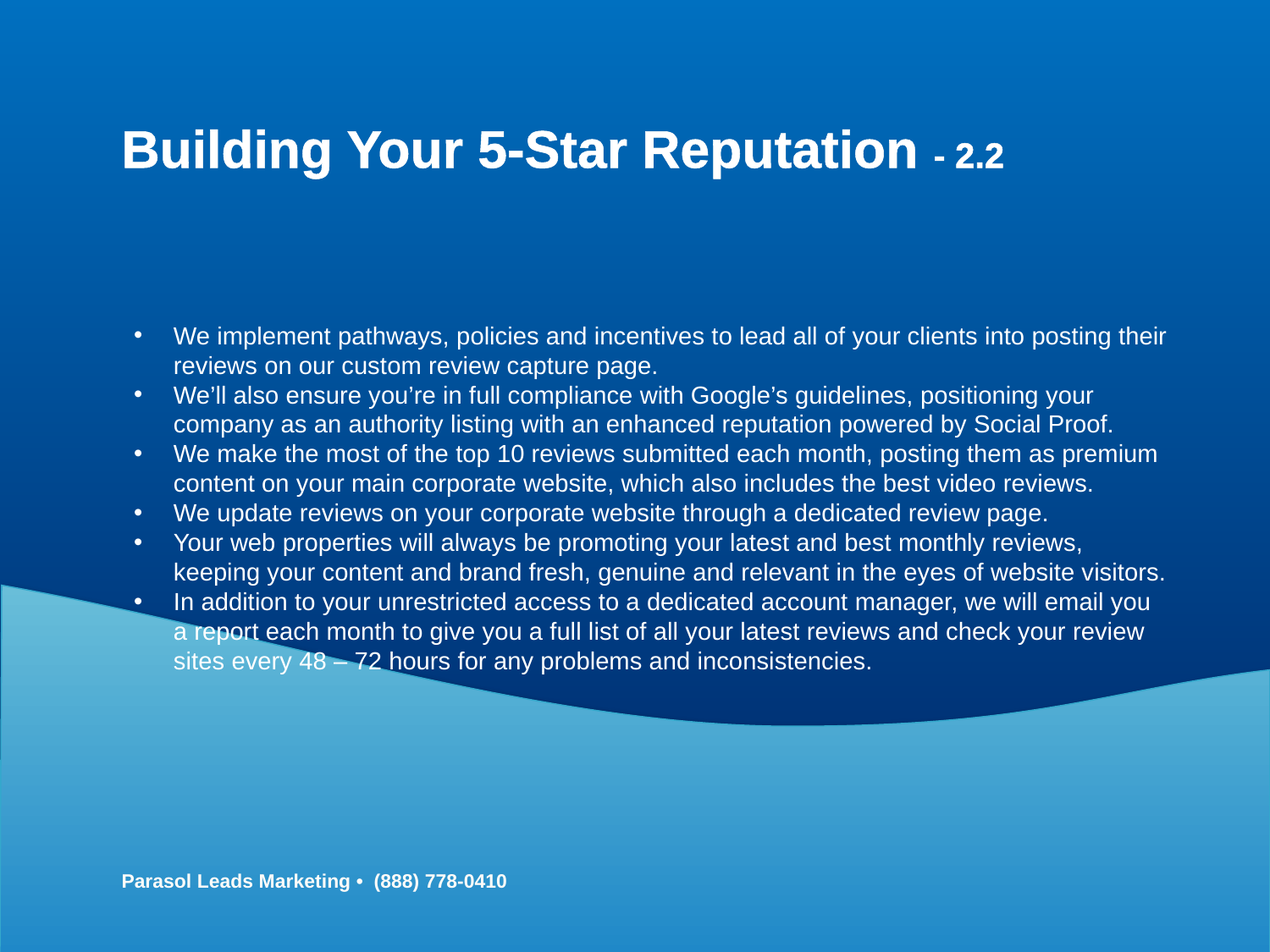

Building Your 5-Star Reputation - 2.2

We implement pathways, policies and incentives to lead all of your clients into posting their reviews on our custom review capture page.
We’ll also ensure you’re in full compliance with Google’s guidelines, positioning your company as an authority listing with an enhanced reputation powered by Social Proof.
We make the most of the top 10 reviews submitted each month, posting them as premium content on your main corporate website, which also includes the best video reviews.
We update reviews on your corporate website through a dedicated review page.
Your web properties will always be promoting your latest and best monthly reviews, keeping your content and brand fresh, genuine and relevant in the eyes of website visitors.
In addition to your unrestricted access to a dedicated account manager, we will email you a report each month to give you a full list of all your latest reviews and check your review sites every 48 – 72 hours for any problems and inconsistencies.

Parasol Leads Marketing •  (888) 778-0410